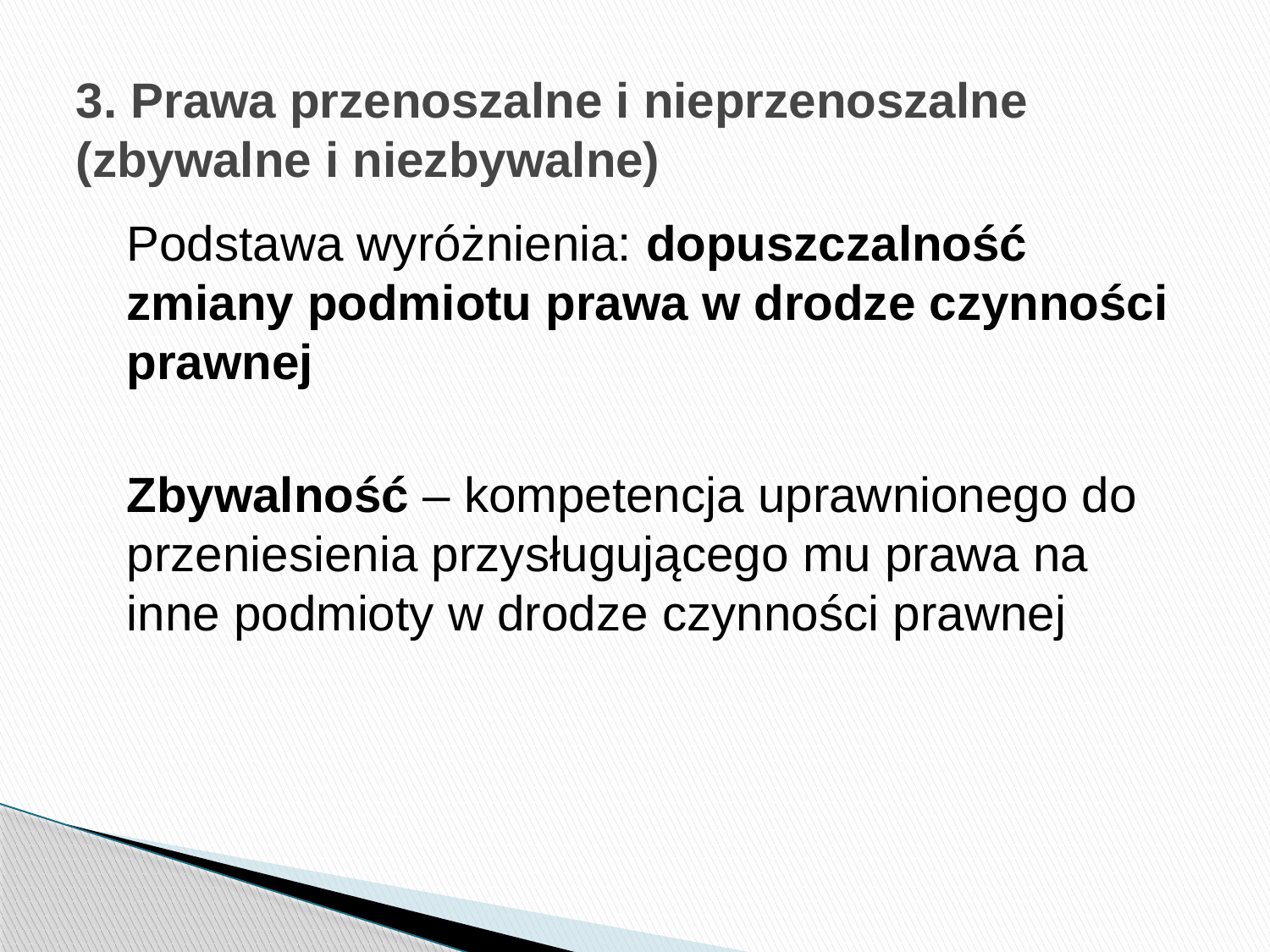

# 3. Prawa przenoszalne i nieprzenoszalne      (zbywalne i niezbywalne)
	Podstawa wyróżnienia: dopuszczalność zmiany podmiotu prawa w drodze czynności prawnej

	Zbywalność – kompetencja uprawnionego do przeniesienia przysługującego mu prawa na inne podmioty w drodze czynności prawnej